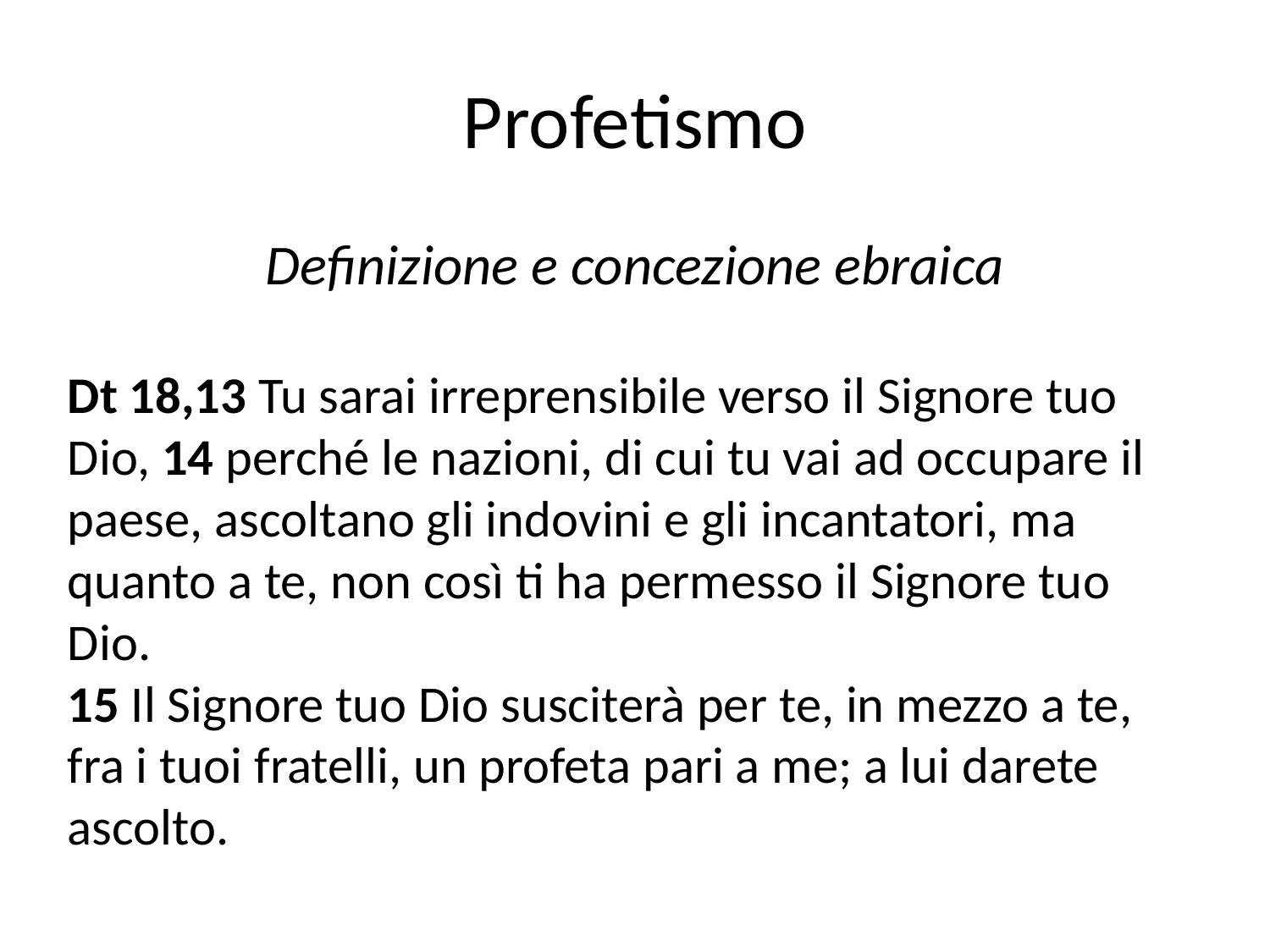

# Profetismo
Definizione e concezione ebraica
Dt 18,13 Tu sarai irreprensibile verso il Signore tuo Dio, 14 perché le nazioni, di cui tu vai ad occupare il paese, ascoltano gli indovini e gli incantatori, ma quanto a te, non così ti ha permesso il Signore tuo Dio.
15 Il Signore tuo Dio susciterà per te, in mezzo a te, fra i tuoi fratelli, un profeta pari a me; a lui darete ascolto.